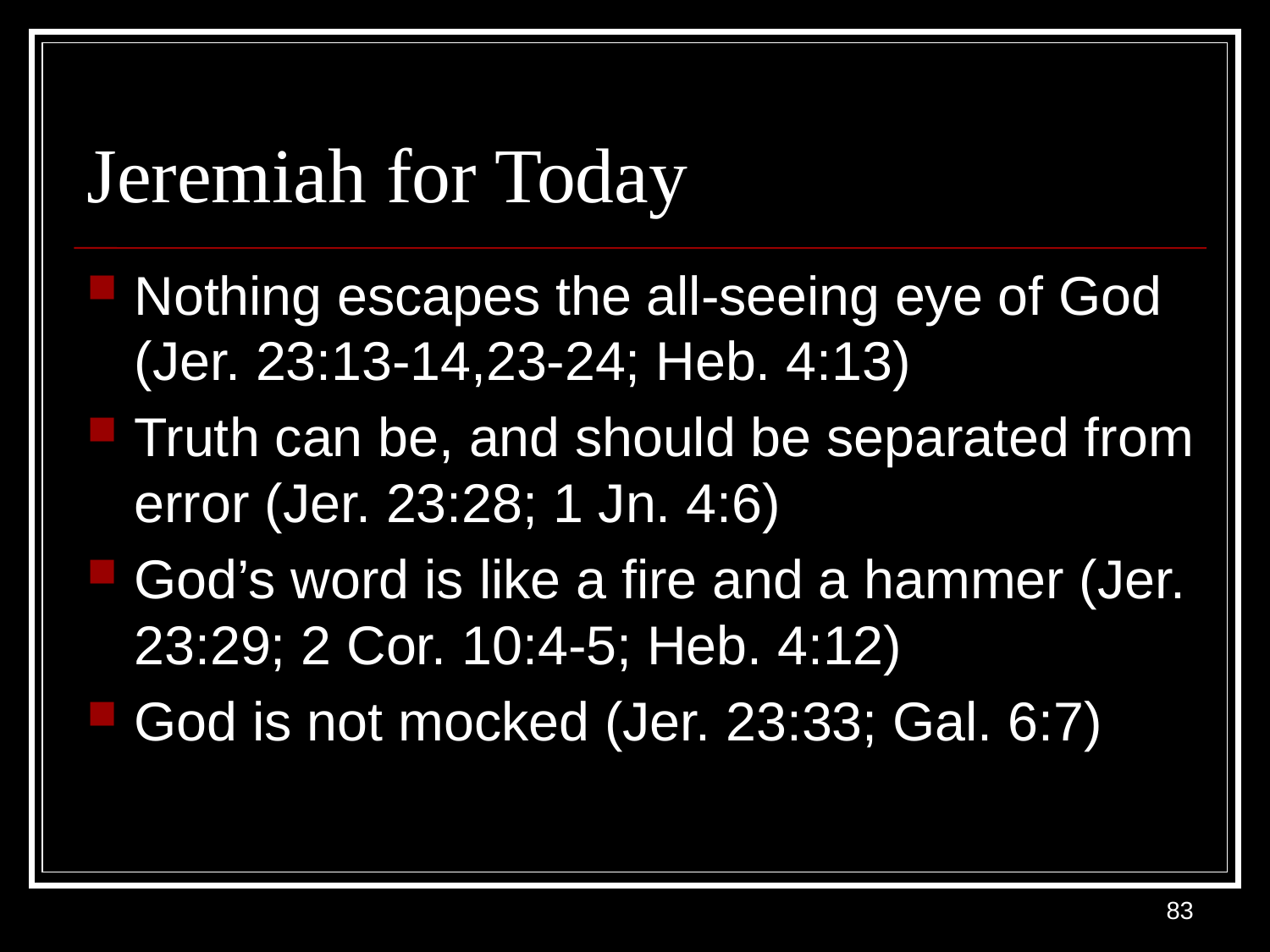

# Jeremiah for Today
Nothing escapes the all-seeing eye of God (Jer. 23:13-14,23-24; Heb. 4:13)
Truth can be, and should be separated from error (Jer. 23:28; 1 Jn. 4:6)
God’s word is like a fire and a hammer (Jer. 23:29; 2 Cor. 10:4-5; Heb. 4:12)
God is not mocked (Jer. 23:33; Gal. 6:7)
83